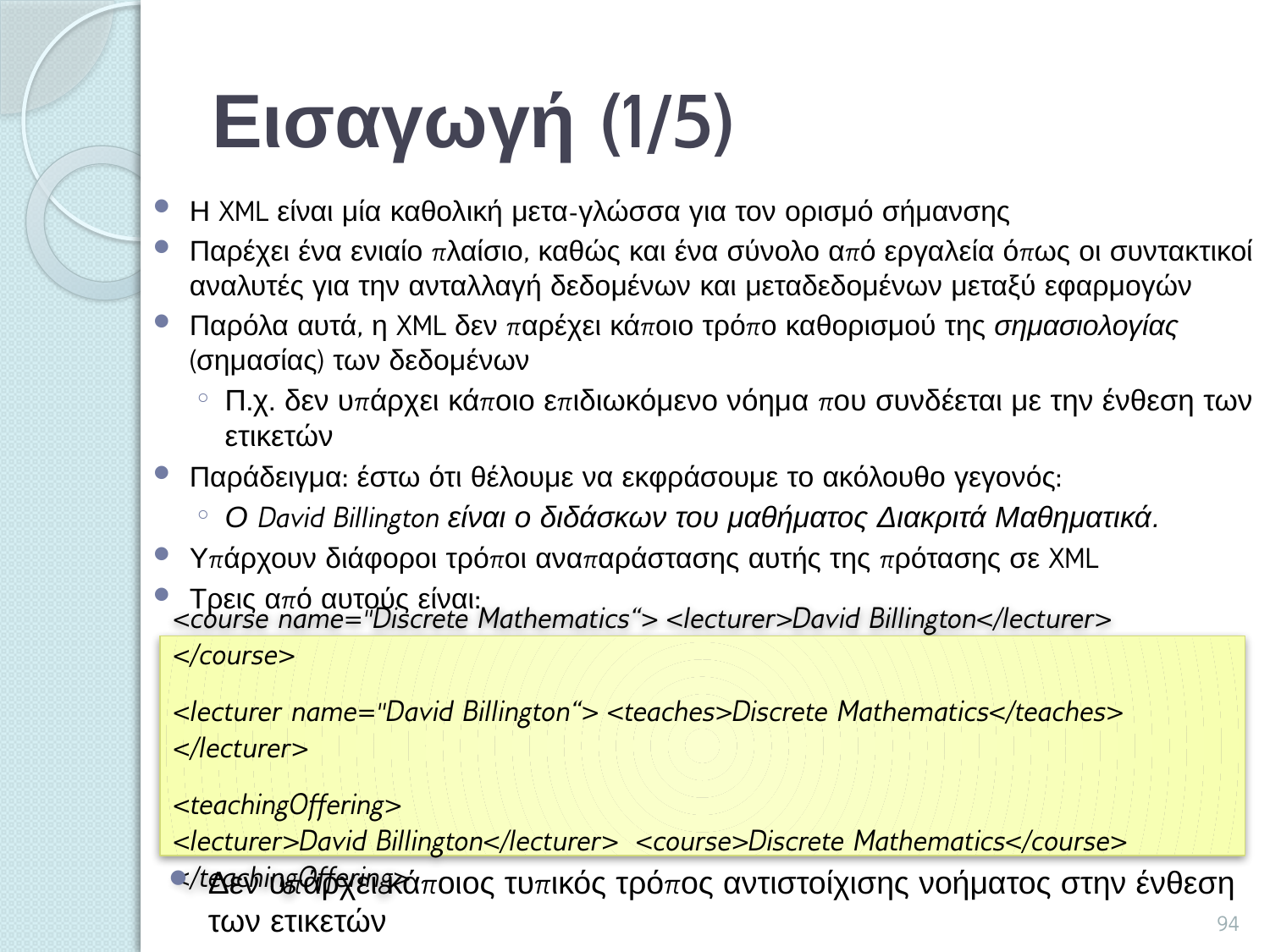

# Εισαγωγή (1/5)
Η XML είναι μία καθολική μετα-γλώσσα για τον ορισμό σήμανσης
Παρέχει ένα ενιαίο πλαίσιο, καθώς και ένα σύνολο από εργαλεία όπως οι συντακτικοί αναλυτές για την ανταλλαγή δεδομένων και μεταδεδομένων μεταξύ εφαρμογών
Παρόλα αυτά, η XML δεν παρέχει κάποιο τρόπο καθορισμού της σημασιολογίας (σημασίας) των δεδομένων
Π.χ. δεν υπάρχει κάποιο επιδιωκόμενο νόημα που συνδέεται με την ένθεση των ετικετών
Παράδειγμα: έστω ότι θέλουμε να εκφράσουμε το ακόλουθο γεγονός:
Ο David Billington είναι ο διδάσκων του μαθήματος Διακριτά Μαθηματικά.
Υπάρχουν διάφοροι τρόποι αναπαράστασης αυτής της πρότασης σε XML
Τρεις από αυτούς είναι:

<course name="Discrete Mathematics“> <lecturer>David Billington</lecturer> </course>

<lecturer name="David Billington“> <teaches>Discrete Mathematics</teaches> </lecturer>

<teachingOffering>
<lecturer>David Billington</lecturer>  <course>Discrete Mathematics</course>
</teachingOffering>
Δεν υπάρχει κάποιος τυπικός τρόπος αντιστοίχισης νοήματος στην ένθεση των ετικετών
94